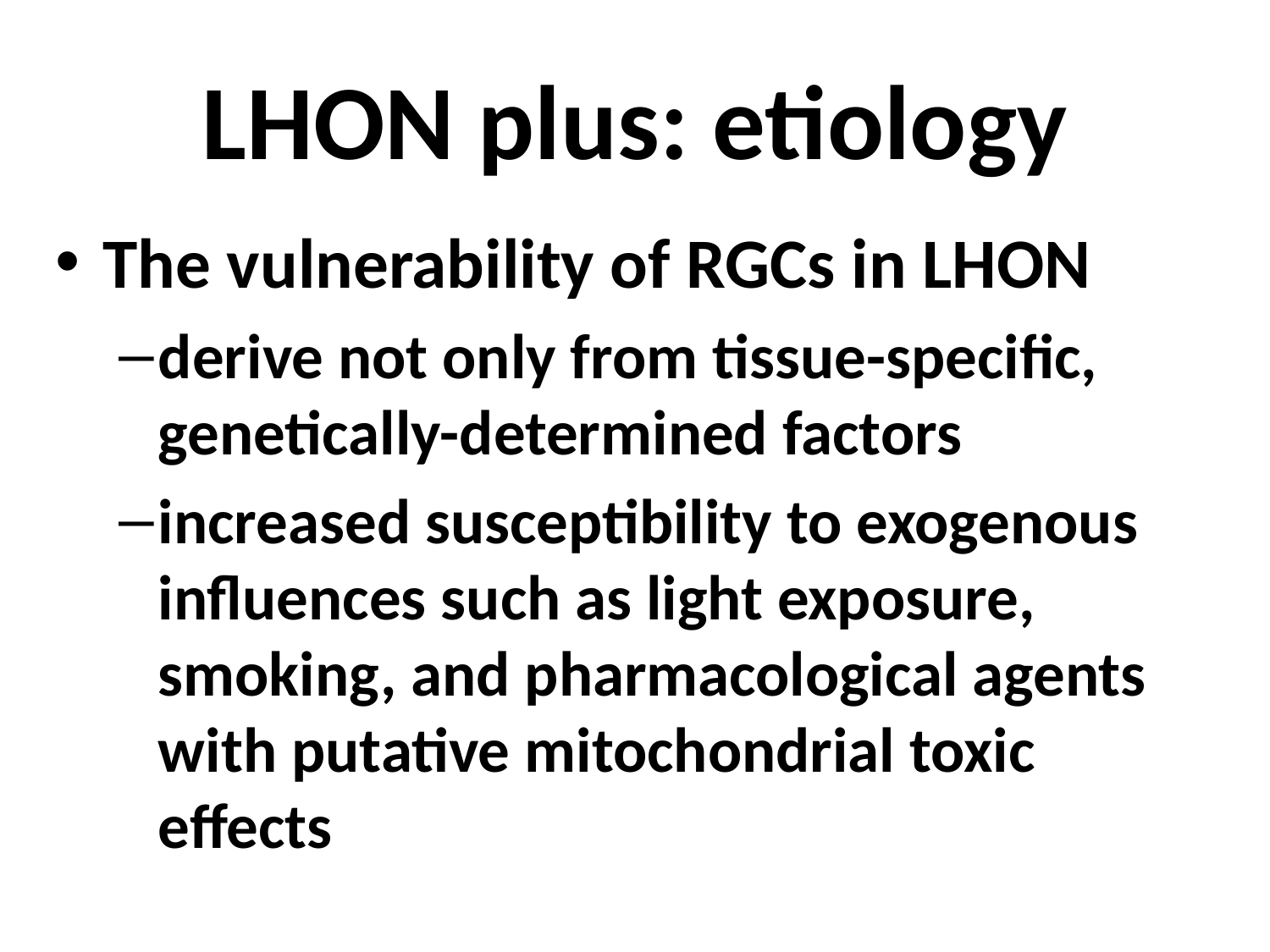

# LHON plus: etiology
The vulnerability of RGCs in LHON
derive not only from tissue-specific, genetically-determined factors
increased susceptibility to exogenous influences such as light exposure, smoking, and pharmacological agents with putative mitochondrial toxic effects